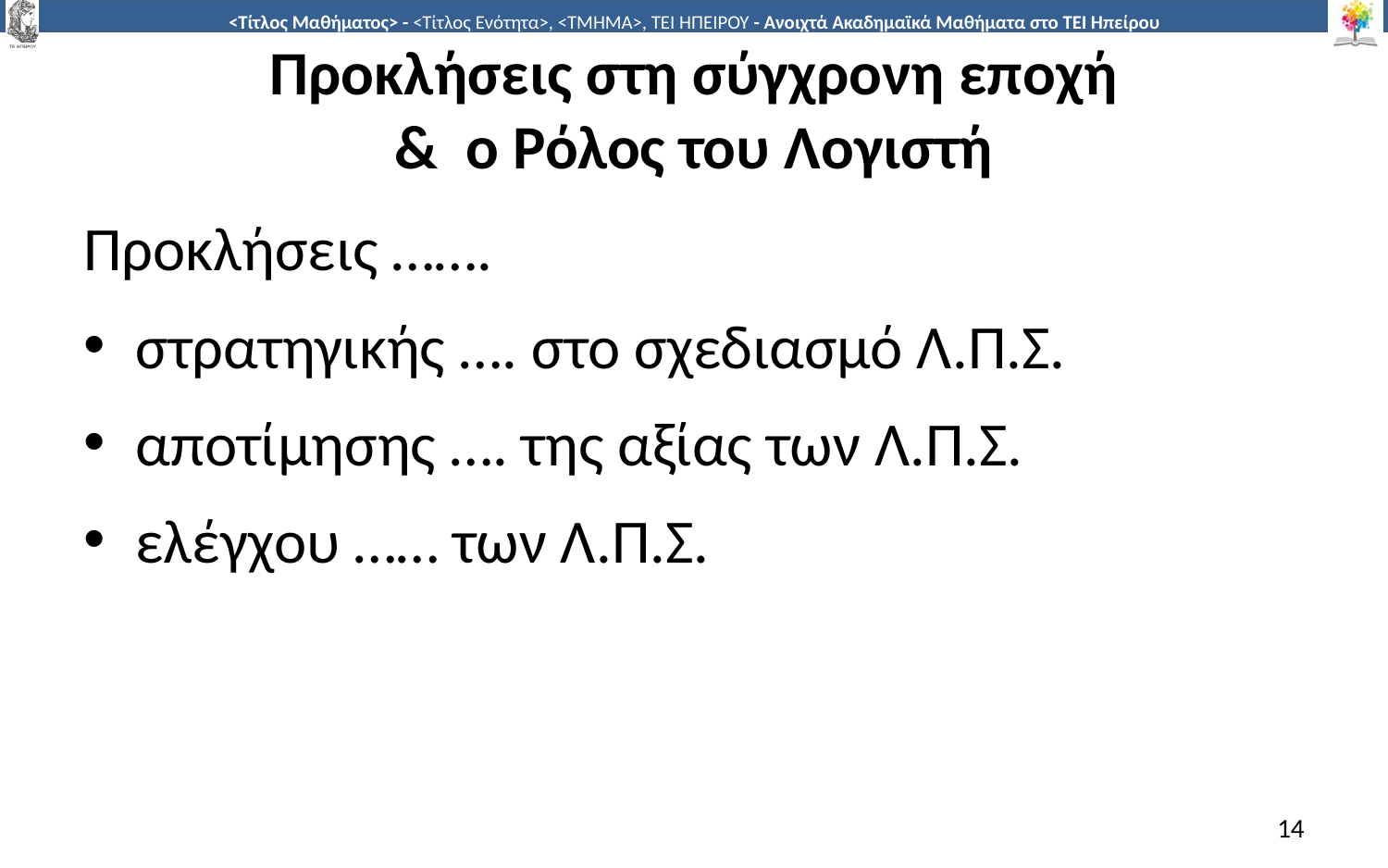

# Προκλήσεις στη σύγχρονη εποχή &  ο Ρόλος του Λογιστή
Προκλήσεις …….
στρατηγικής …. στο σχεδιασμό Λ.Π.Σ.
αποτίμησης …. της αξίας των Λ.Π.Σ.
ελέγχου …… των Λ.Π.Σ.

14